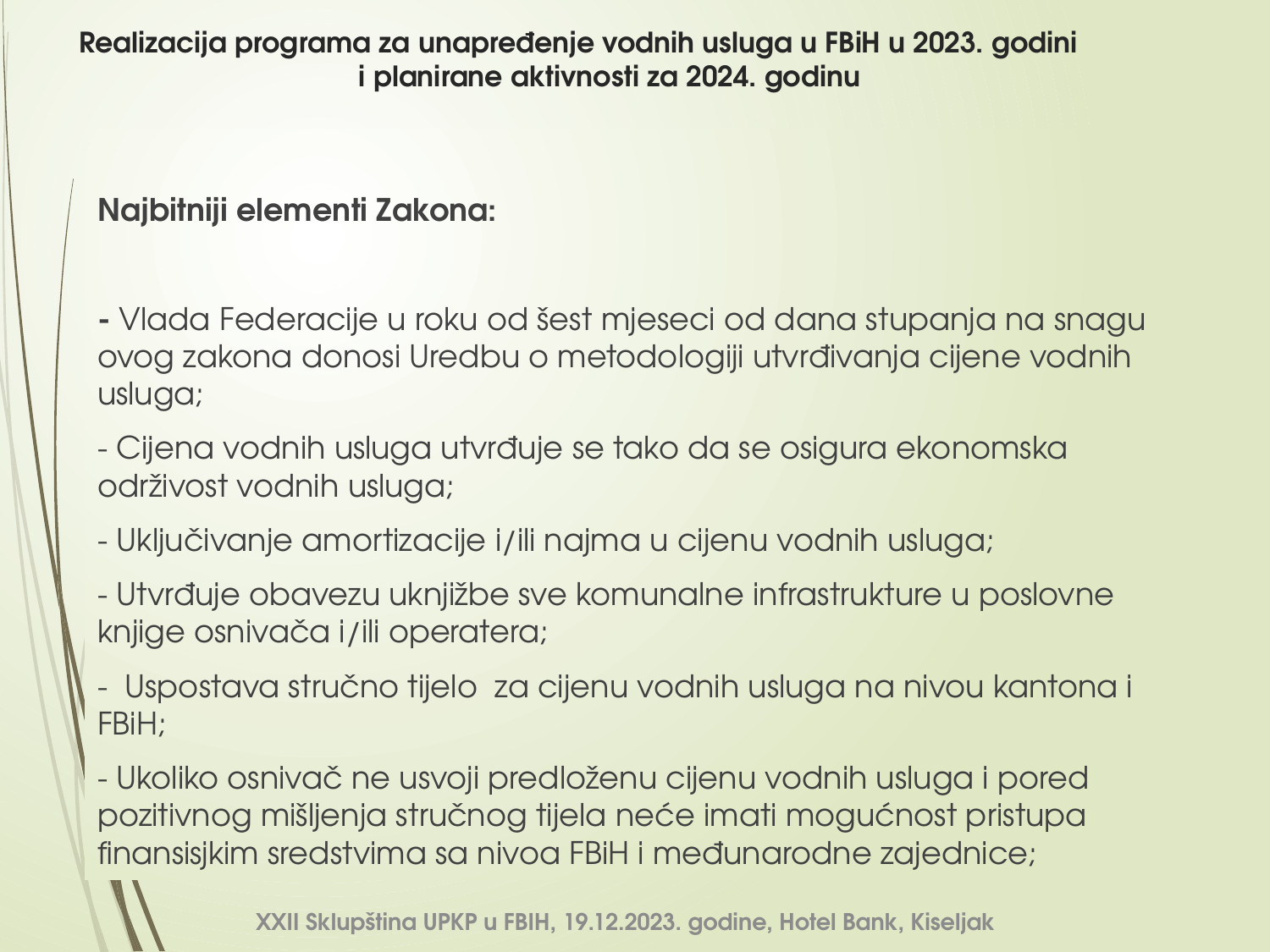

# Realizacija programa za unapređenje vodnih usluga u FBiH u 2023. godini         i planirane aktivnosti za 2024. godinu

Najbitniji elementi Zakona:

- Vlada Federacije u roku od šest mjeseci od dana stupanja na snagu ovog zakona donosi Uredbu o metodologiji utvrđivanja cijene vodnih usluga;
- Cijena vodnih usluga utvrđuje se tako da se osigura ekonomska održivost vodnih usluga;
- Uključivanje amortizacije i/ili najma u cijenu vodnih usluga;
- Utvrđuje obavezu uknjižbe sve komunalne infrastrukture u poslovne knjige osnivača i/ili operatera;
-  Uspostava stručno tijelo  za cijenu vodnih usluga na nivou kantona i FBiH;
- Ukoliko osnivač ne usvoji predloženu cijenu vodnih usluga i pored pozitivnog mišljenja stručnog tijela neće imati mogućnost pristupa finansisjkim sredstvima sa nivoa FBiH i međunarodne zajednice;
XXII Sklupština UPKP u FBIH, 19.12.2023. godine, Hotel Bank, Kiseljak